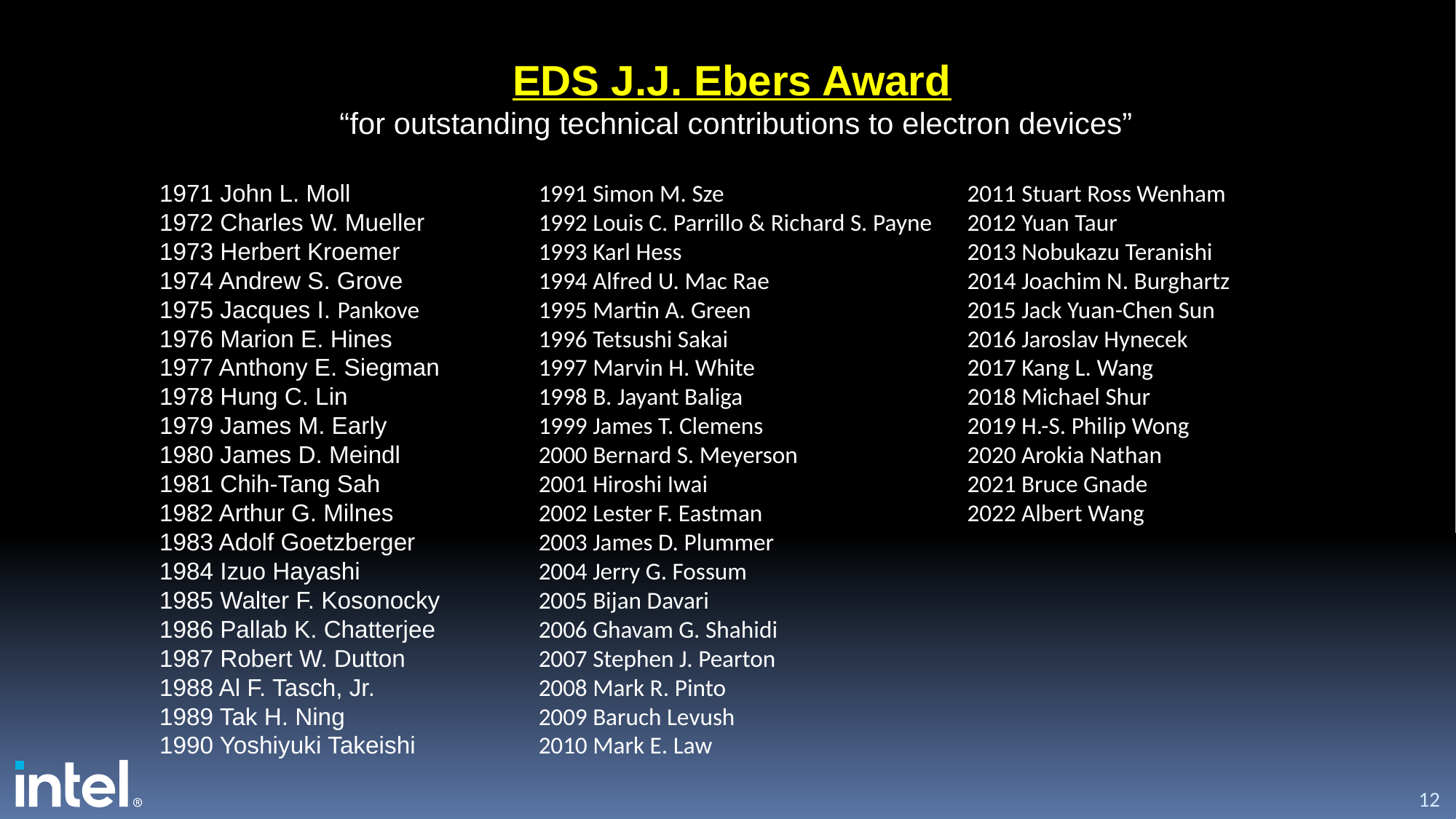

EDS J.J. Ebers Award
“for outstanding technical contributions to electron devices”

1971 John L. Moll
1972 Charles W. Mueller
1973 Herbert Kroemer
1974 Andrew S. Grove
1975 Jacques I. Pankove
1976 Marion E. Hines
1977 Anthony E. Siegman
1978 Hung C. Lin
1979 James M. Early
1980 James D. Meindl
1981 Chih-Tang Sah
1982 Arthur G. Milnes
1983 Adolf Goetzberger
1984 Izuo Hayashi
1985 Walter F. Kosonocky
1986 Pallab K. Chatterjee
1987 Robert W. Dutton
1988 Al F. Tasch, Jr.
1989 Tak H. Ning
1990 Yoshiyuki Takeishi

1991 Simon M. Sze
1992 Louis C. Parrillo & Richard S. Payne
1993 Karl Hess
1994 Alfred U. Mac Rae
1995 Martin A. Green
1996 Tetsushi Sakai
1997 Marvin H. White
1998 B. Jayant Baliga
1999 James T. Clemens
2000 Bernard S. Meyerson
2001 Hiroshi Iwai
2002 Lester F. Eastman
2003 James D. Plummer
2004 Jerry G. Fossum
2005 Bijan Davari
2006 Ghavam G. Shahidi
2007 Stephen J. Pearton
2008 Mark R. Pinto
2009 Baruch Levush
2010 Mark E. Law

2011 Stuart Ross Wenham
2012 Yuan Taur
2013 Nobukazu Teranishi
2014 Joachim N. Burghartz
2015 Jack Yuan-Chen Sun
2016 Jaroslav Hynecek
2017 Kang L. Wang
2018 Michael Shur
2019 H.-S. Philip Wong
2020 Arokia Nathan
2021 Bruce Gnade
2022 Albert Wang

12